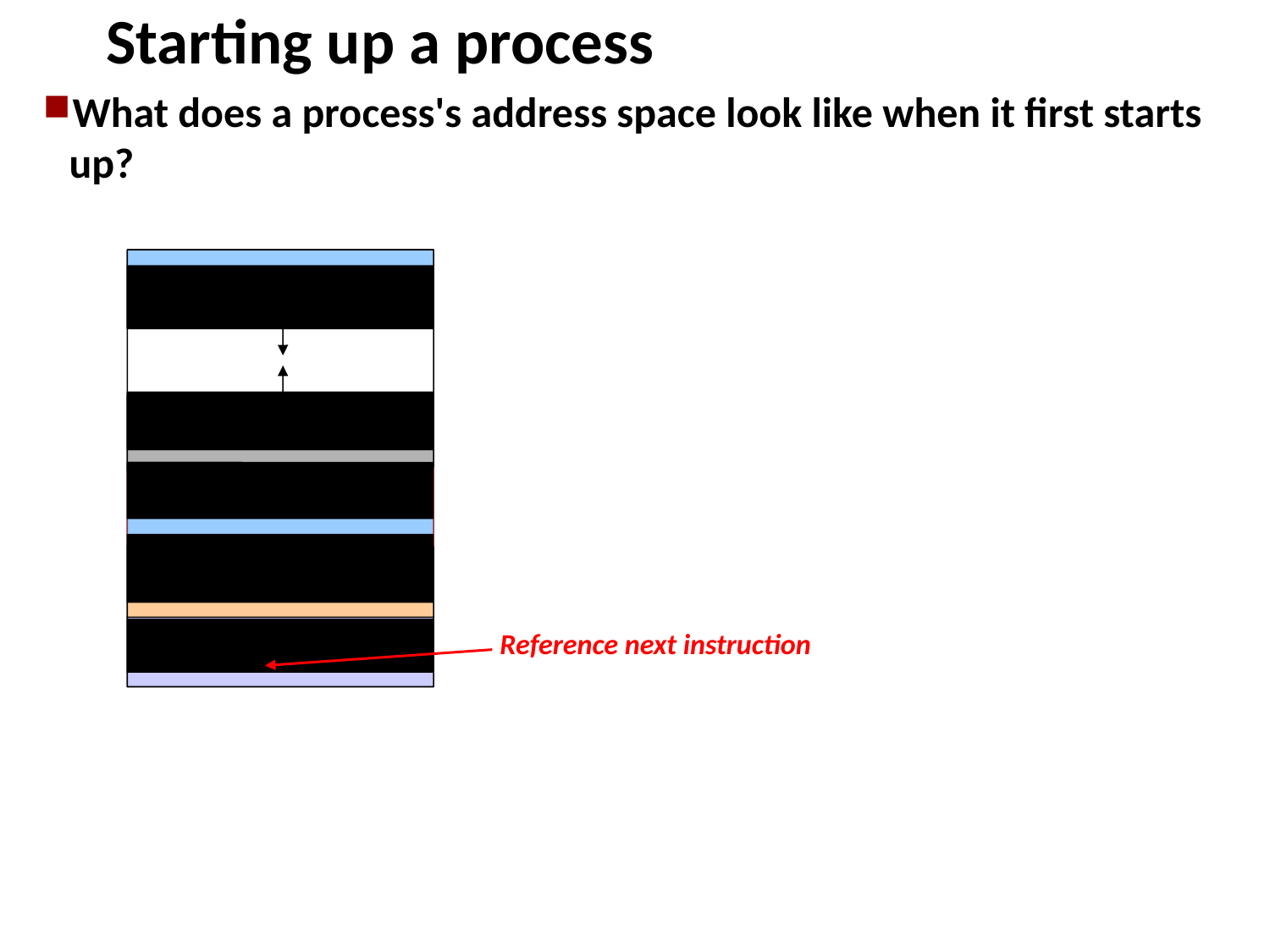

Starting up a process
What does a process's address space look like when it first starts up?

Reference next instruction